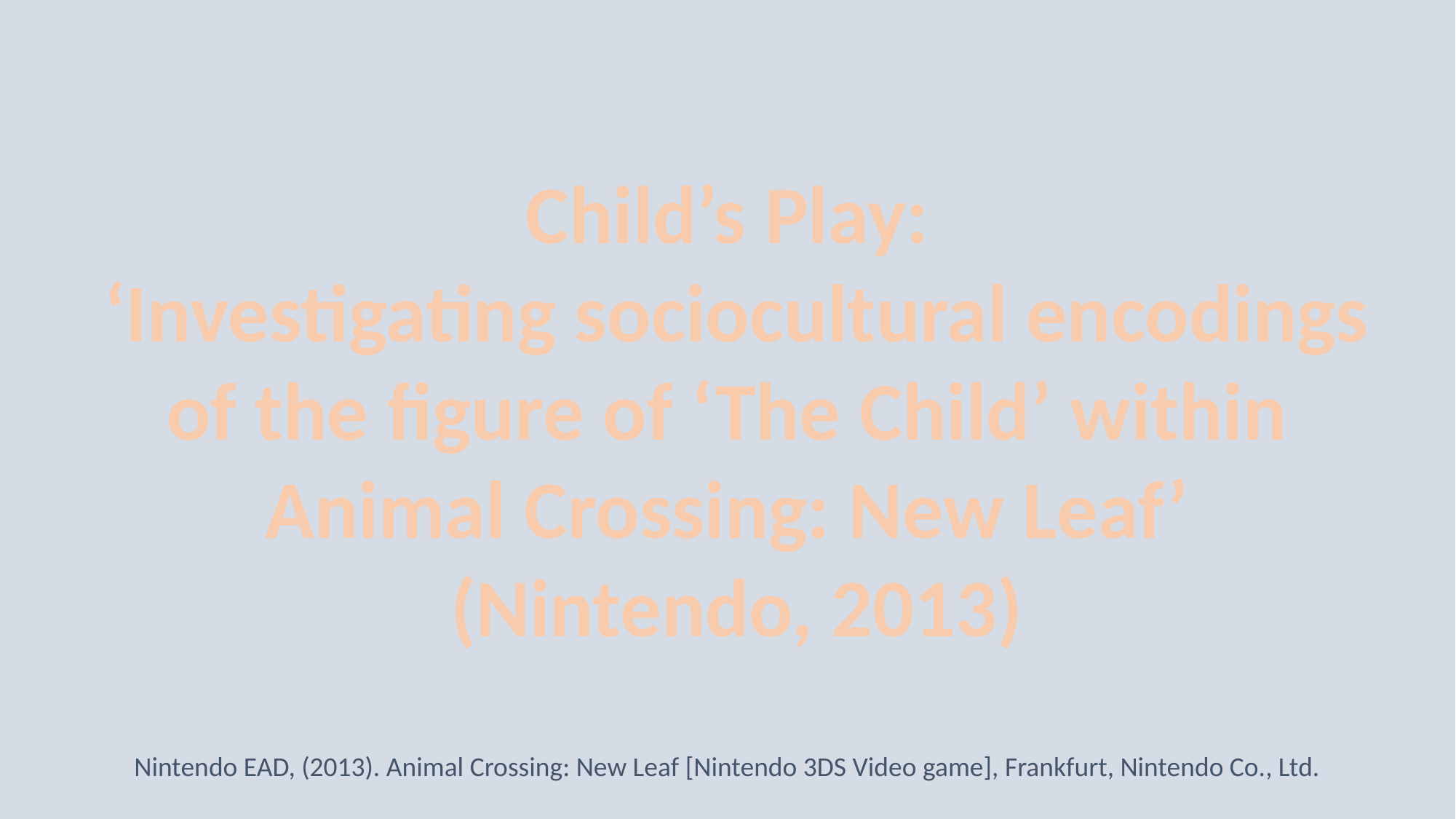

Child’s Play:
 ‘Investigating sociocultural encodings of the figure of ‘The Child’ within Animal Crossing: New Leaf’
 (Nintendo, 2013)
Nintendo EAD, (2013). Animal Crossing: New Leaf [Nintendo 3DS Video game], Frankfurt, Nintendo Co., Ltd.